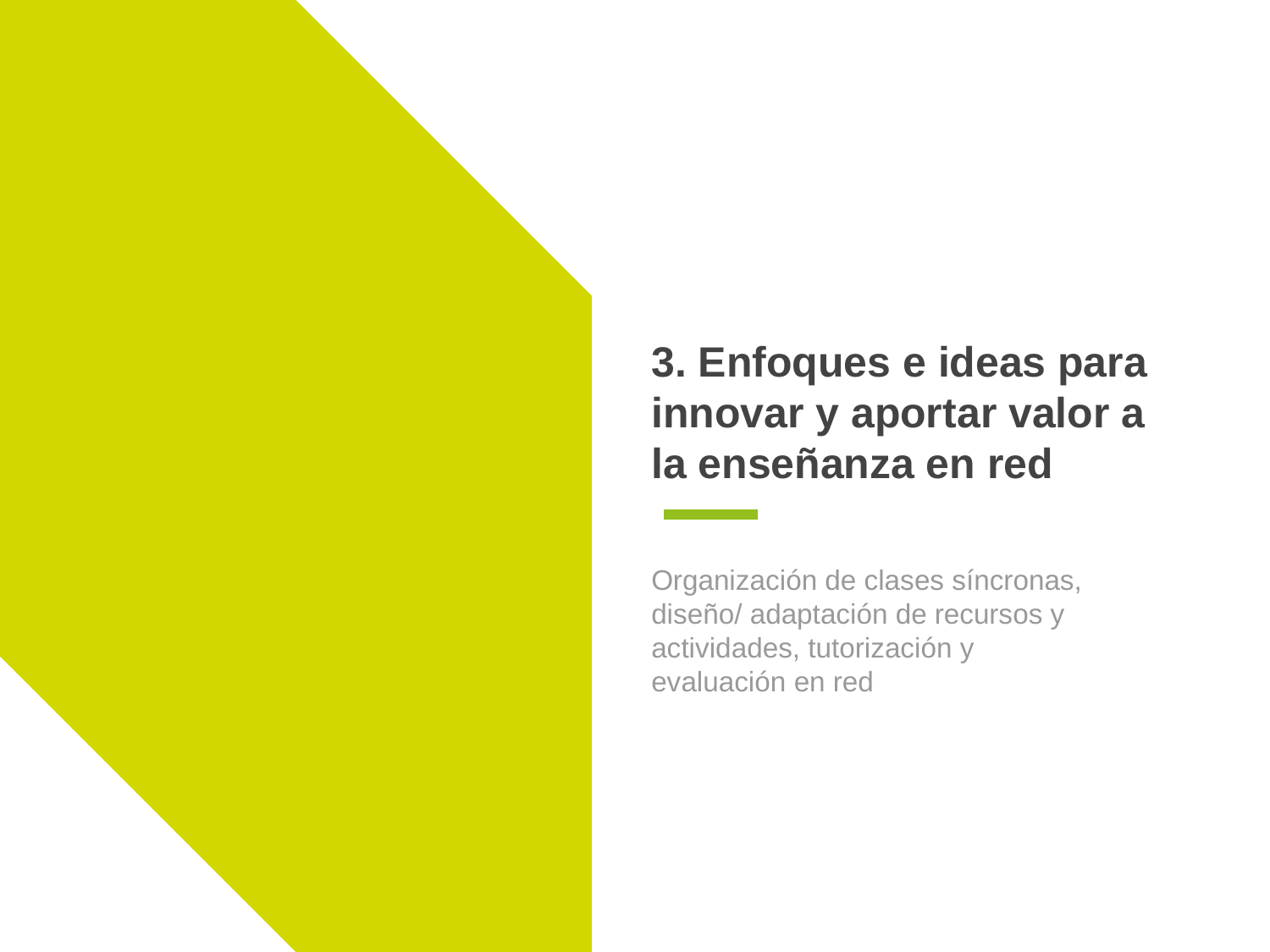

# 3. Enfoques e ideas para innovar y aportar valor a la enseñanza en red
Organización de clases síncronas, diseño/ adaptación de recursos y actividades, tutorización y evaluación en red